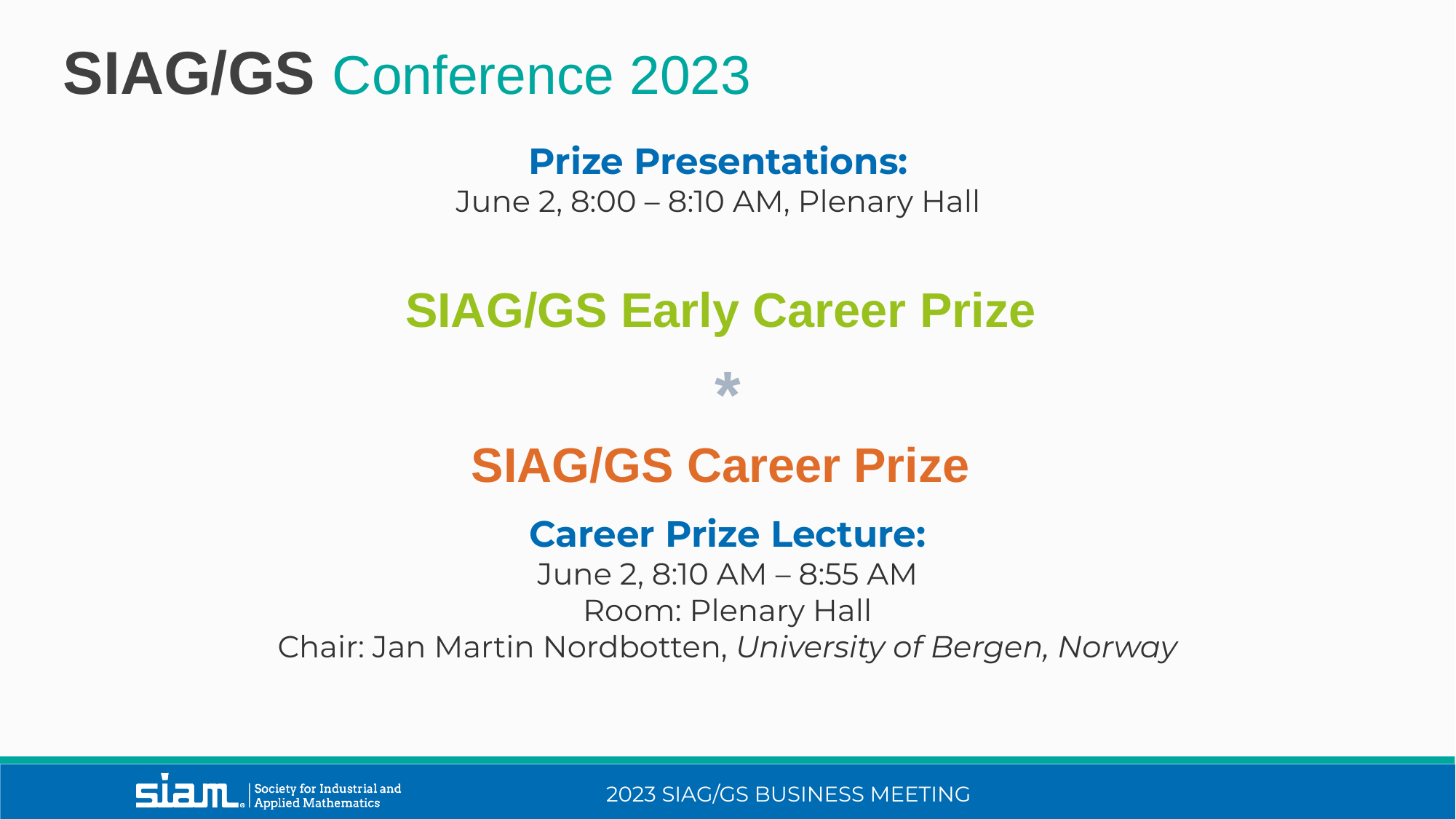

SIAG/GS Conference 2023
Prize Presentations:
June 2, 8:00 – 8:10 AM, Plenary Hall
SIAG/GS Early Career Prize
*
SIAG/GS Career Prize
Career Prize Lecture:
June 2, 8:10 AM – 8:55 AM
Room: Plenary Hall
Chair: Jan Martin Nordbotten, University of Bergen, Norway
2023 SIAG/GS Business meeting